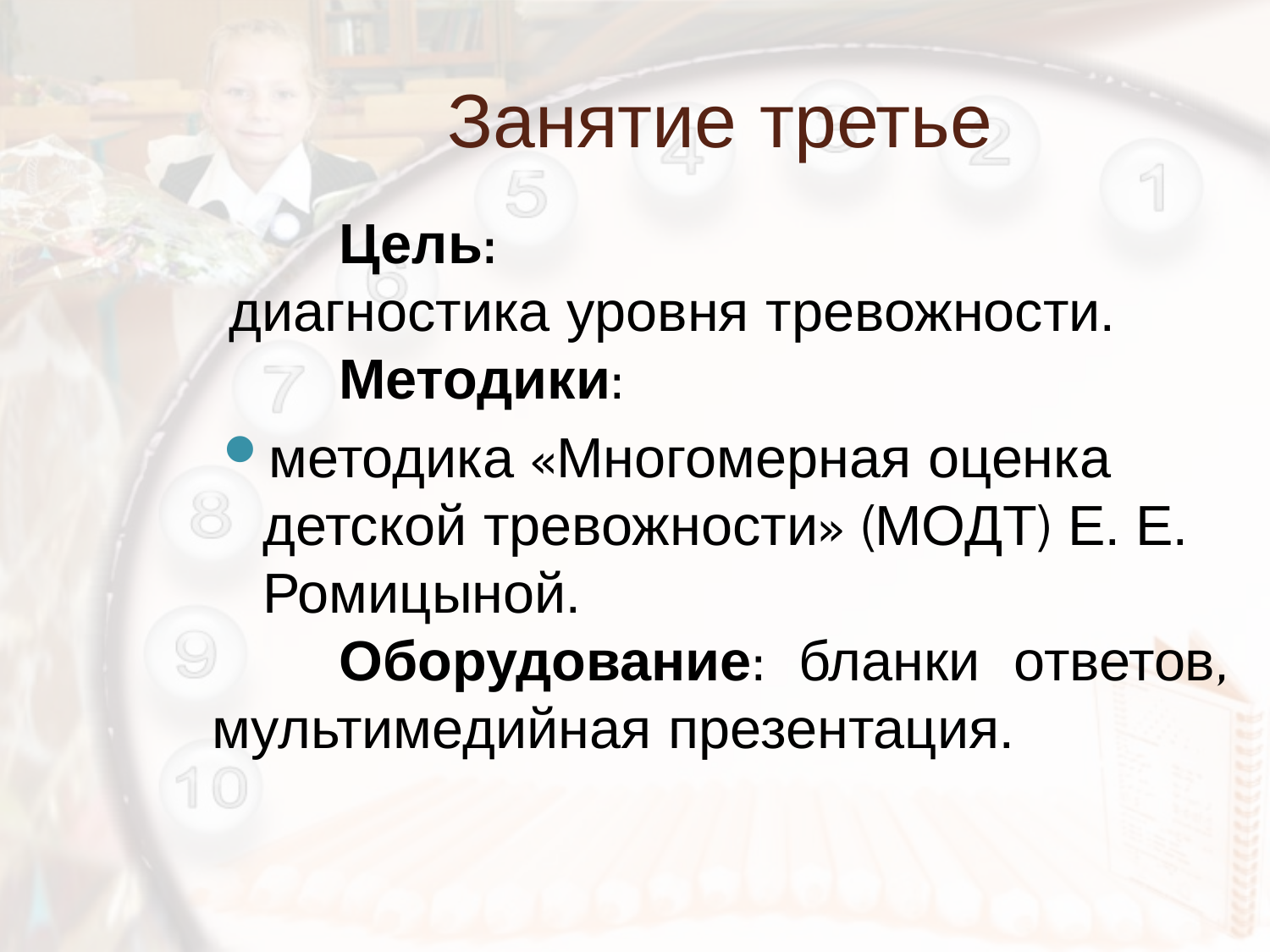

# Занятие третье
	Цель:
 диагностика уровня тревожности.
	Методики:
методика «Многомерная оценка детской тревожности» (МОДТ) Е. Е. Ромицыной.
	Оборудование: бланки ответов, мультимедийная презентация.